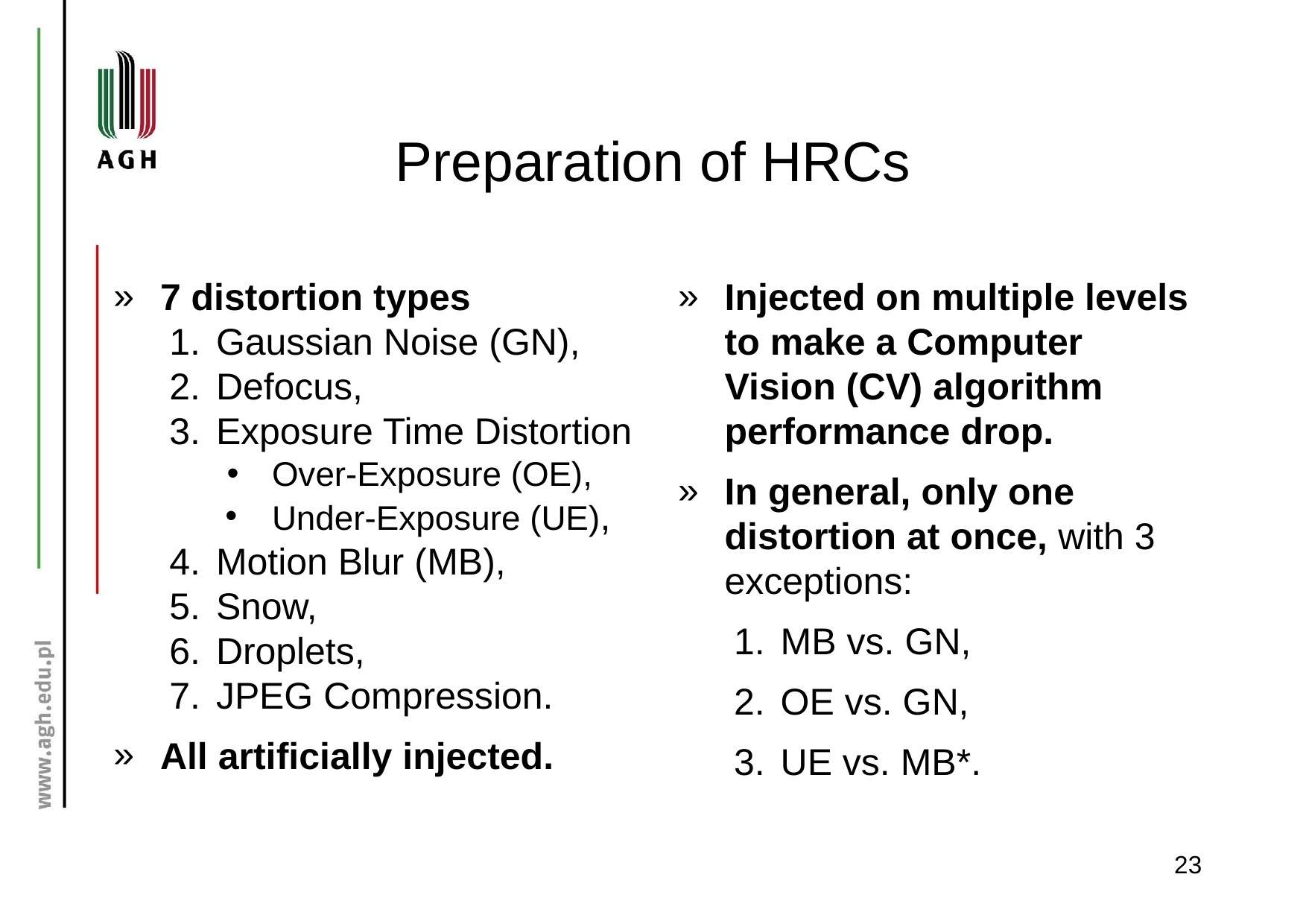

# Preparation of HRCs
7 distortion types
Gaussian Noise (GN),
Defocus,
Exposure Time Distortion
Over-Exposure (OE),
Under-Exposure (UE),
Motion Blur (MB),
Snow,
Droplets,
JPEG Compression.
All artificially injected.
Injected on multiple levels to make a Computer Vision (CV) algorithm performance drop.
In general, only one distortion at once, with 3 exceptions:
MB vs. GN,
OE vs. GN,
UE vs. MB*.
23